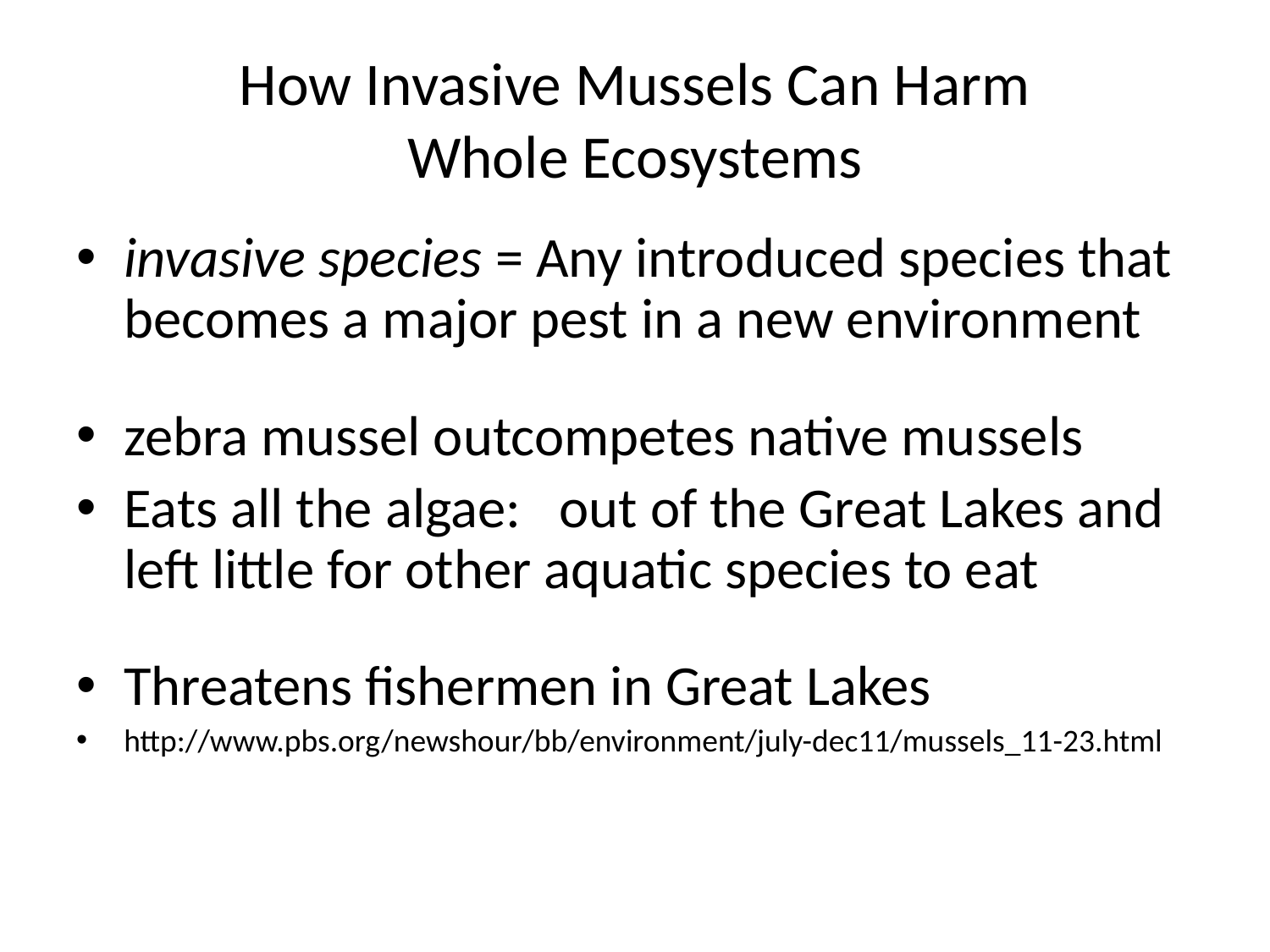

# How Invasive Mussels Can Harm Whole Ecosystems
invasive species = Any introduced species that becomes a major pest in a new environment

zebra mussel outcompetes native mussels
Eats all the algae:   out of the Great Lakes and left little for other aquatic species to eat

Threatens fishermen in Great Lakes
http://www.pbs.org/newshour/bb/environment/july-dec11/mussels_11-23.html